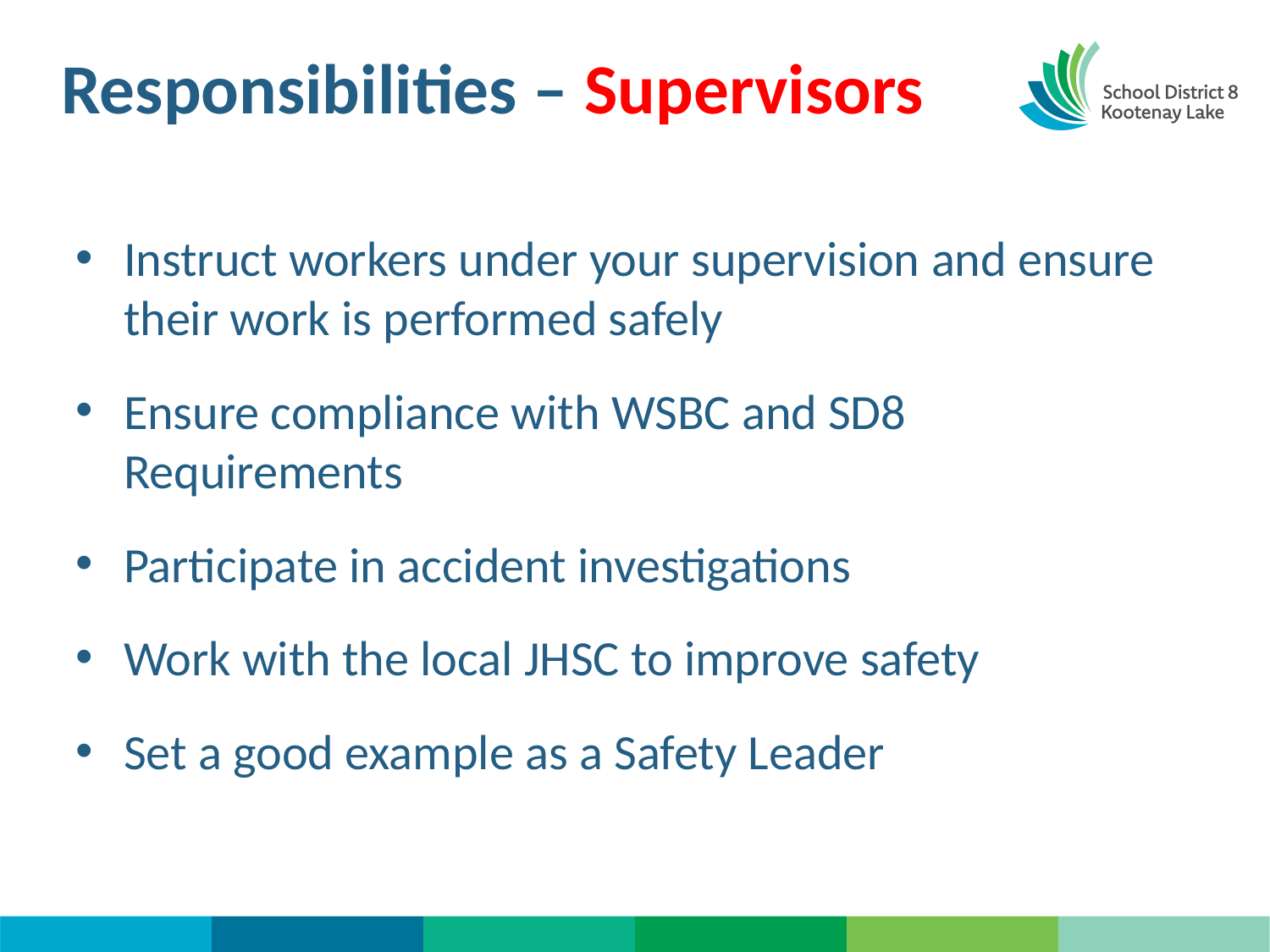

# Responsibilities – Supervisors
Instruct workers under your supervision and ensure their work is performed safely

Ensure compliance with WSBC and SD8 Requirements

Participate in accident investigations

Work with the local JHSC to improve safety

Set a good example as a Safety Leader